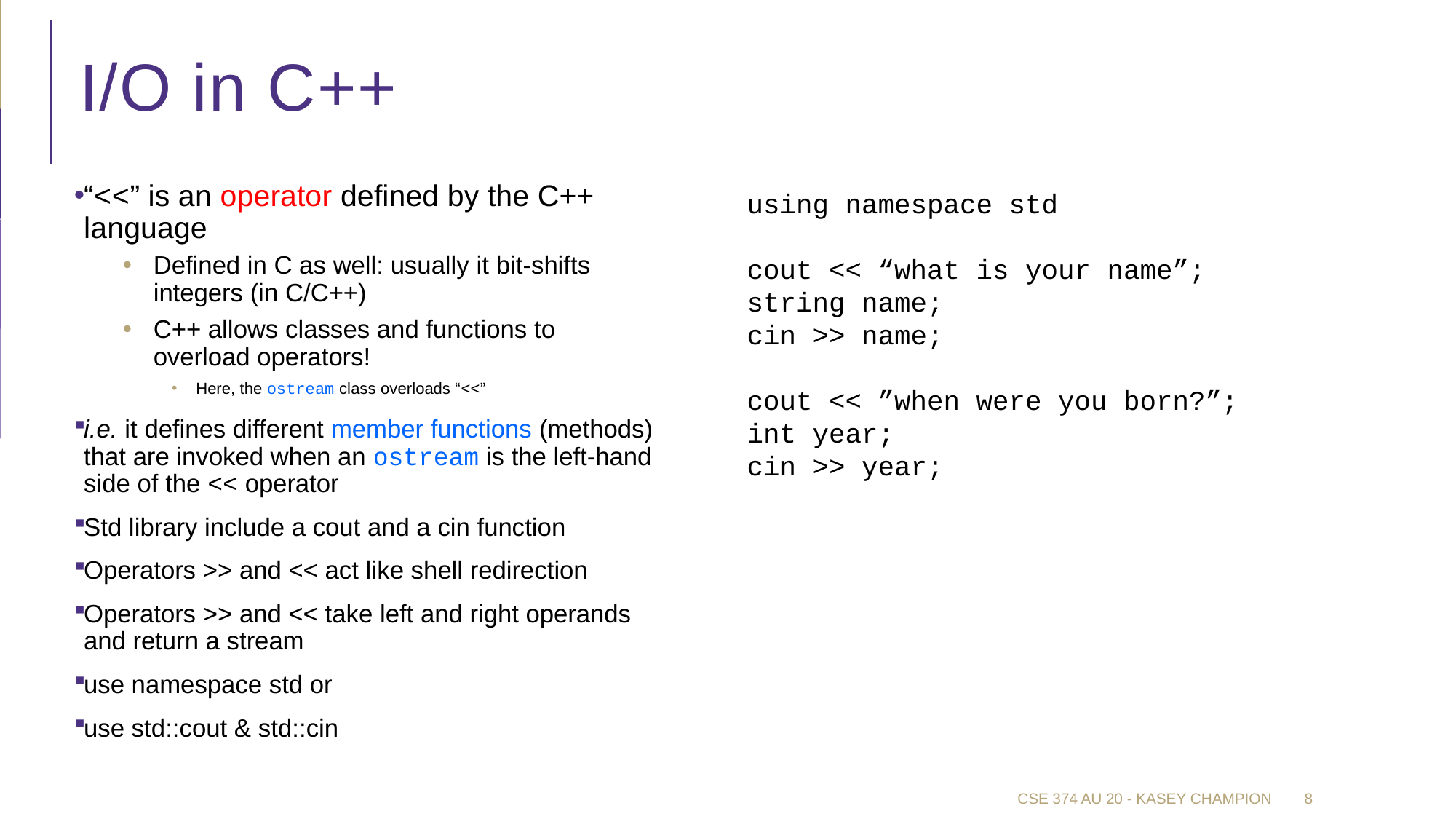

# I/O in C++
“<<” is an operator defined by the C++ language
Defined in C as well: usually it bit-shifts integers (in C/C++)
C++ allows classes and functions to overload operators!
Here, the ostream class overloads “<<”
i.e. it defines different member functions (methods) that are invoked when an ostream is the left-hand side of the << operator
Std library include a cout and a cin function
Operators >> and << act like shell redirection
Operators >> and << take left and right operands and return a stream
use namespace std or
use std::cout & std::cin
using namespace std

cout << “what is your name”;
string name;
cin >> name;

cout << ”when were you born?”;
int year;
cin >> year;
CSE 374 au 20 - Kasey Champion
8